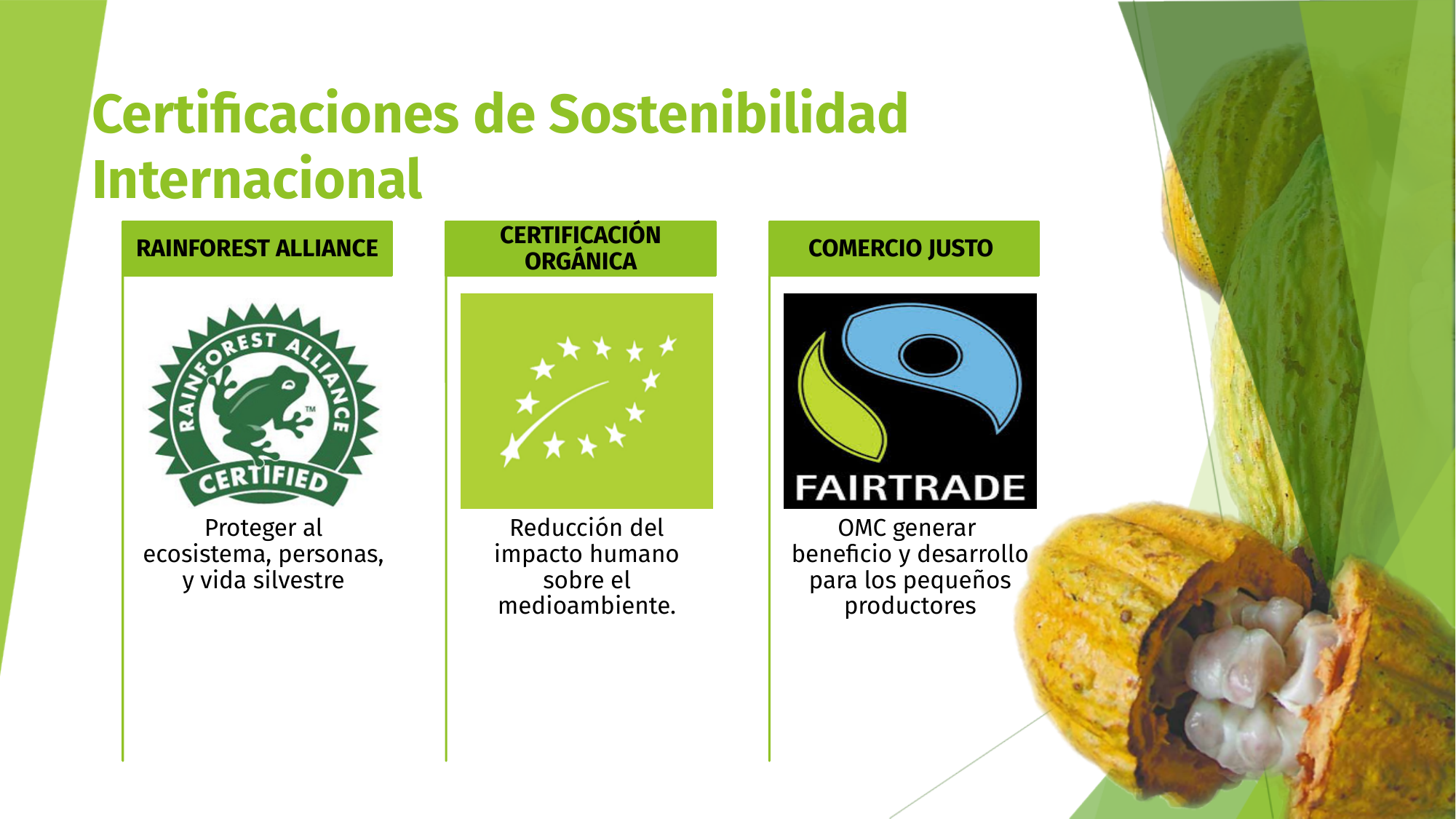

# Certificaciones de Sostenibilidad Internacional
Proteger al ecosistema, personas, y vida silvestre
RAINFOREST ALLIANCE
Reducción del impacto humano sobre el medioambiente.
CERTIFICACIÓN ORGÁNICA
OMC generar  beneficio y desarrollo para los pequeños productores
COMERCIO JUSTO